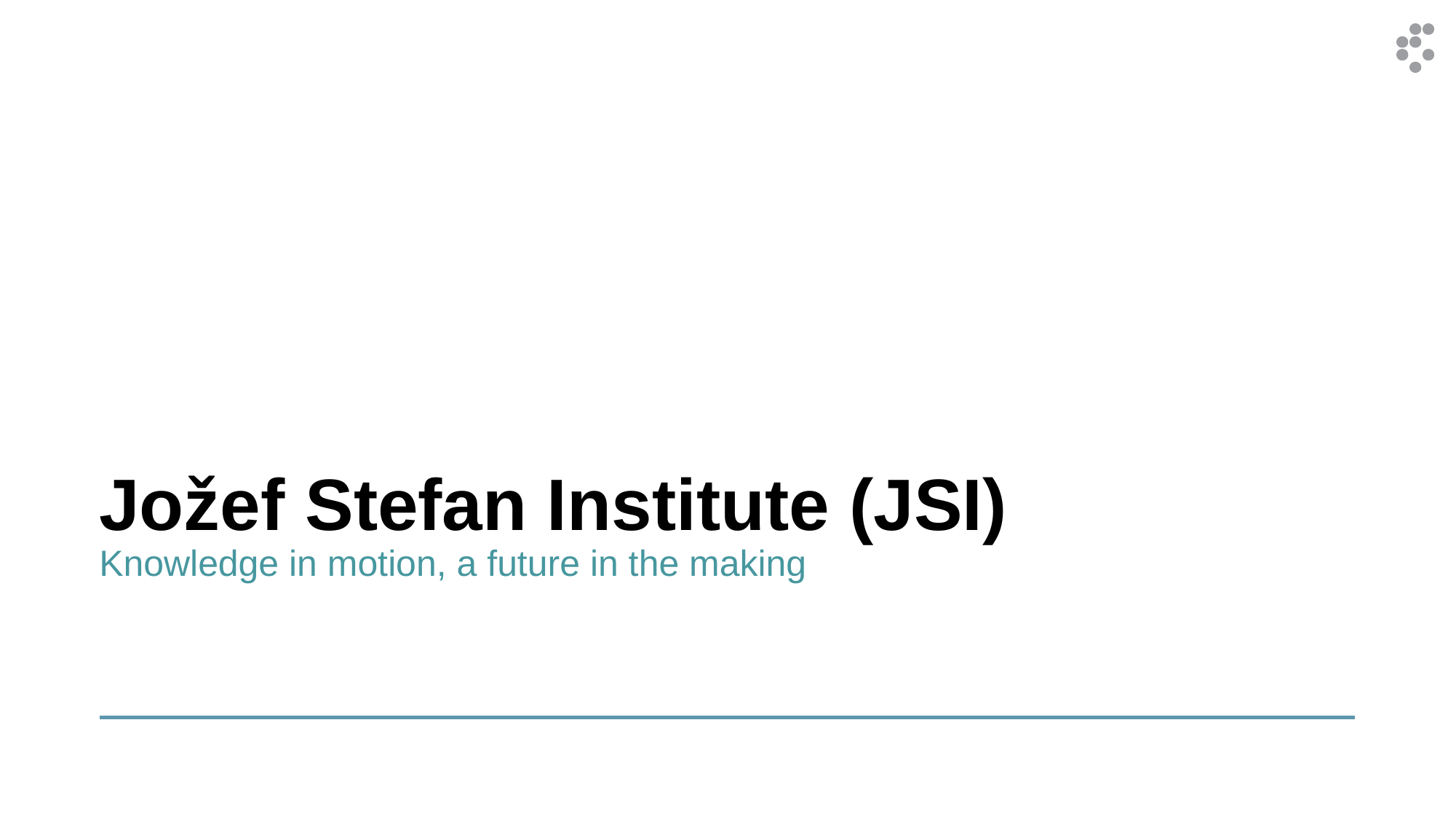

# Jožef Stefan Institute (JSI)
Knowledge in motion, a future in the making